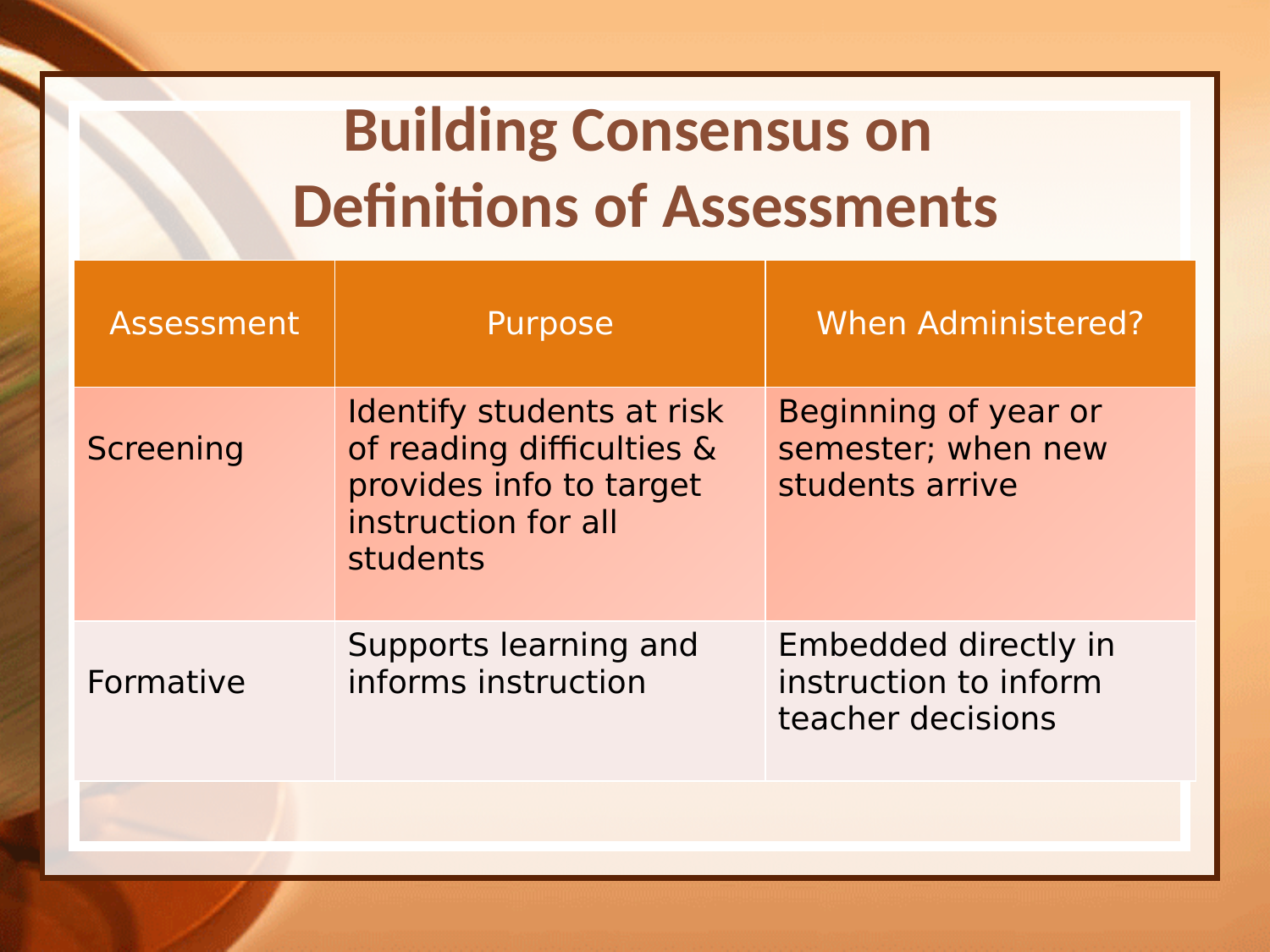

# Building Consensus on Definitions of Assessments
| Assessment | Purpose | When Administered? |
| --- | --- | --- |
| Screening | Identify students at risk of reading difficulties & provides info to target instruction for all students | Beginning of year or semester; when new students arrive |
| Formative | Supports learning and informs instruction | Embedded directly in instruction to inform teacher decisions |